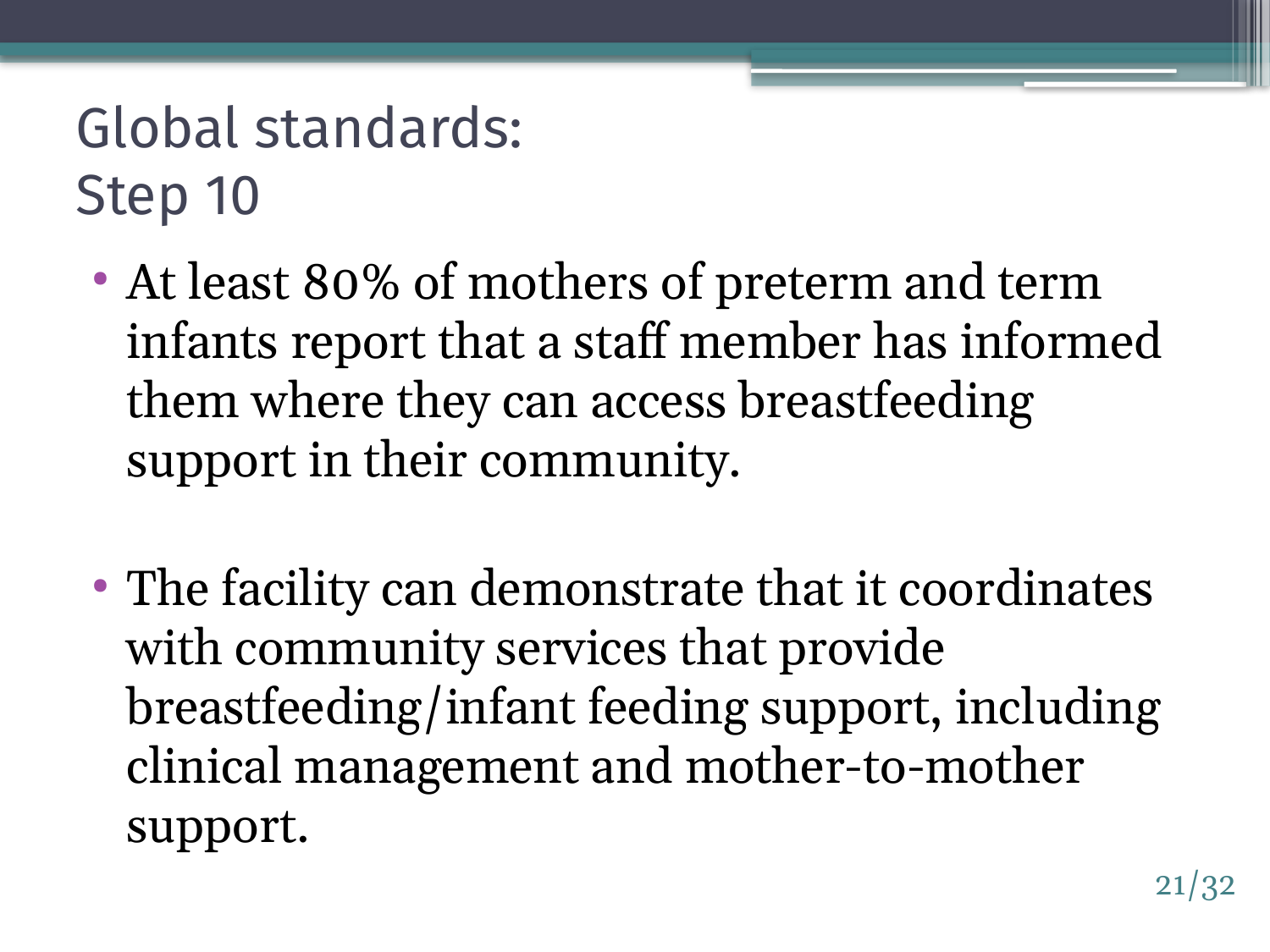

# Global standards: Step 10
At least 80% of mothers of preterm and term infants report that a staff member has informed them where they can access breastfeeding support in their community.

The facility can demonstrate that it coordinates with community services that provide breastfeeding/infant feeding support, including clinical management and mother-to-mother support.
21/32